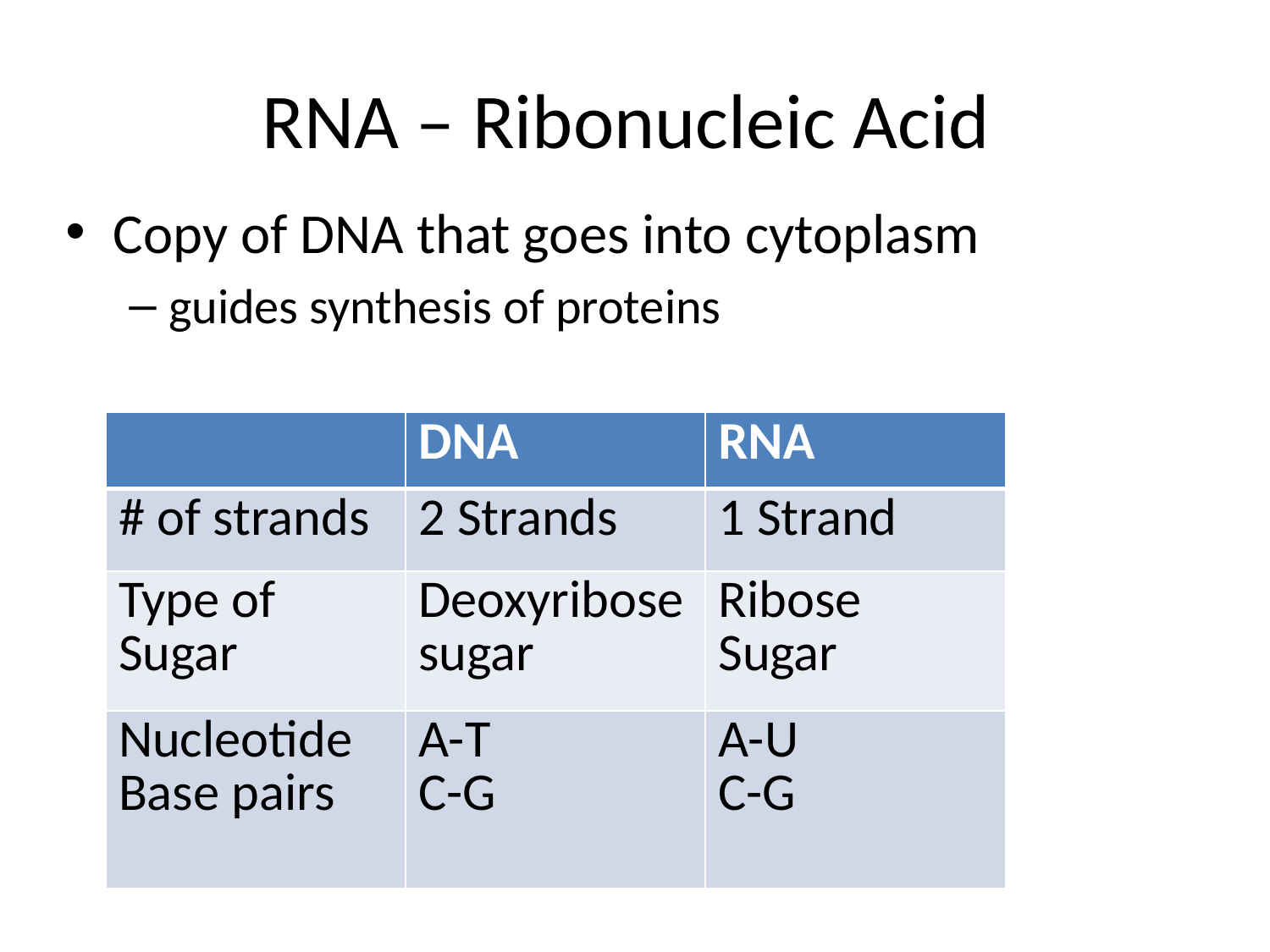

# RNA – Ribonucleic Acid
Copy of DNA that goes into cytoplasm
guides synthesis of proteins
|  | DNA | RNA |
| --- | --- | --- |
| # of strands | 2 Strands | 1 Strand |
| Type of Sugar | Deoxyribose sugar | Ribose Sugar |
| Nucleotide Base pairs | A-T C-G | A-U C-G |